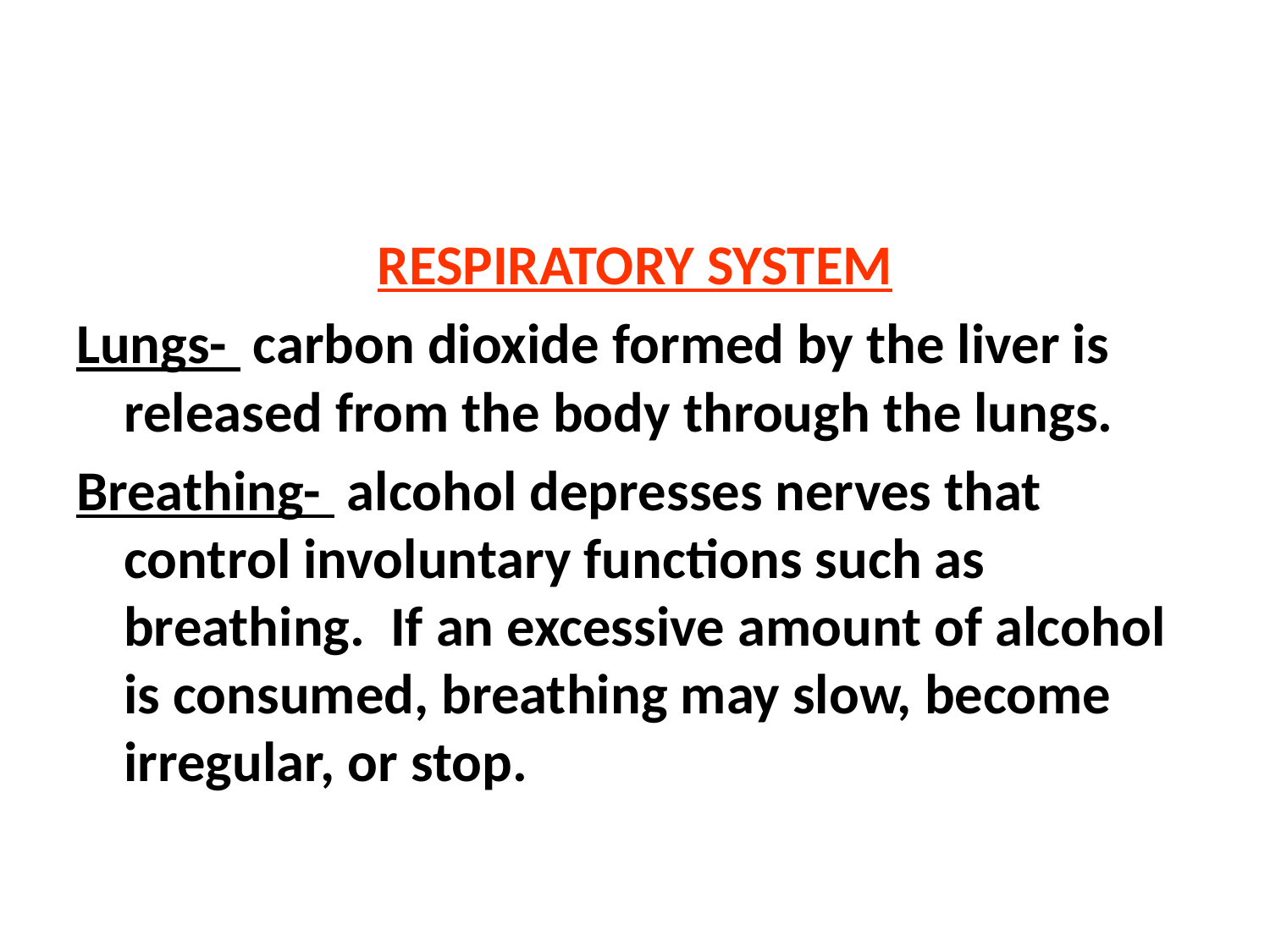

#
RESPIRATORY SYSTEM
Lungs-  carbon dioxide formed by the liver is released from the body through the lungs.
Breathing-  alcohol depresses nerves that control involuntary functions such as breathing.  If an excessive amount of alcohol is consumed, breathing may slow, become irregular, or stop.